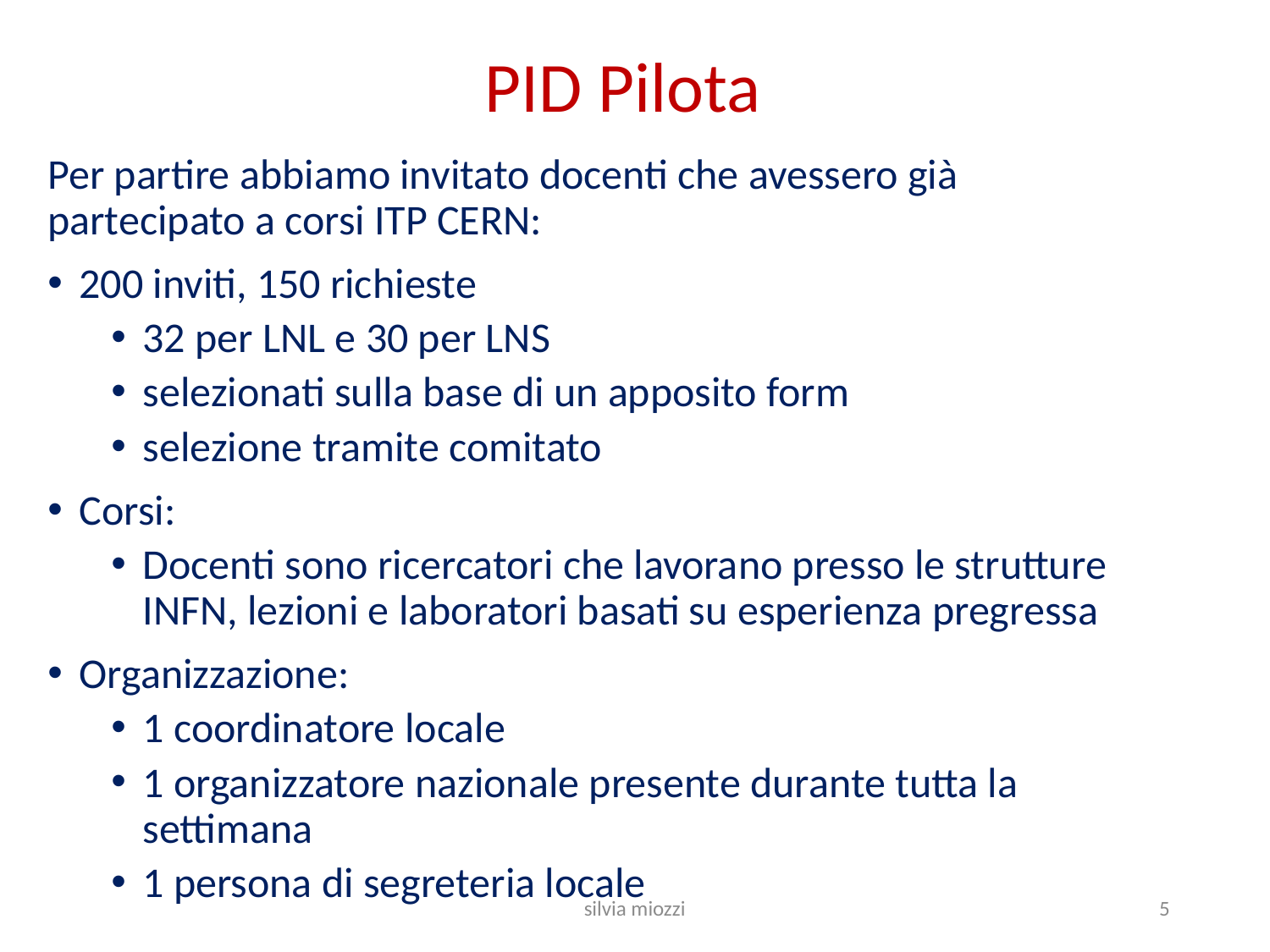

# PID Pilota
Per partire abbiamo invitato docenti che avessero già partecipato a corsi ITP CERN:
200 inviti, 150 richieste
32 per LNL e 30 per LNS
selezionati sulla base di un apposito form
selezione tramite comitato
Corsi:
Docenti sono ricercatori che lavorano presso le strutture INFN, lezioni e laboratori basati su esperienza pregressa
Organizzazione:
1 coordinatore locale
1 organizzatore nazionale presente durante tutta la settimana
1 persona di segreteria locale

silvia miozzi
5